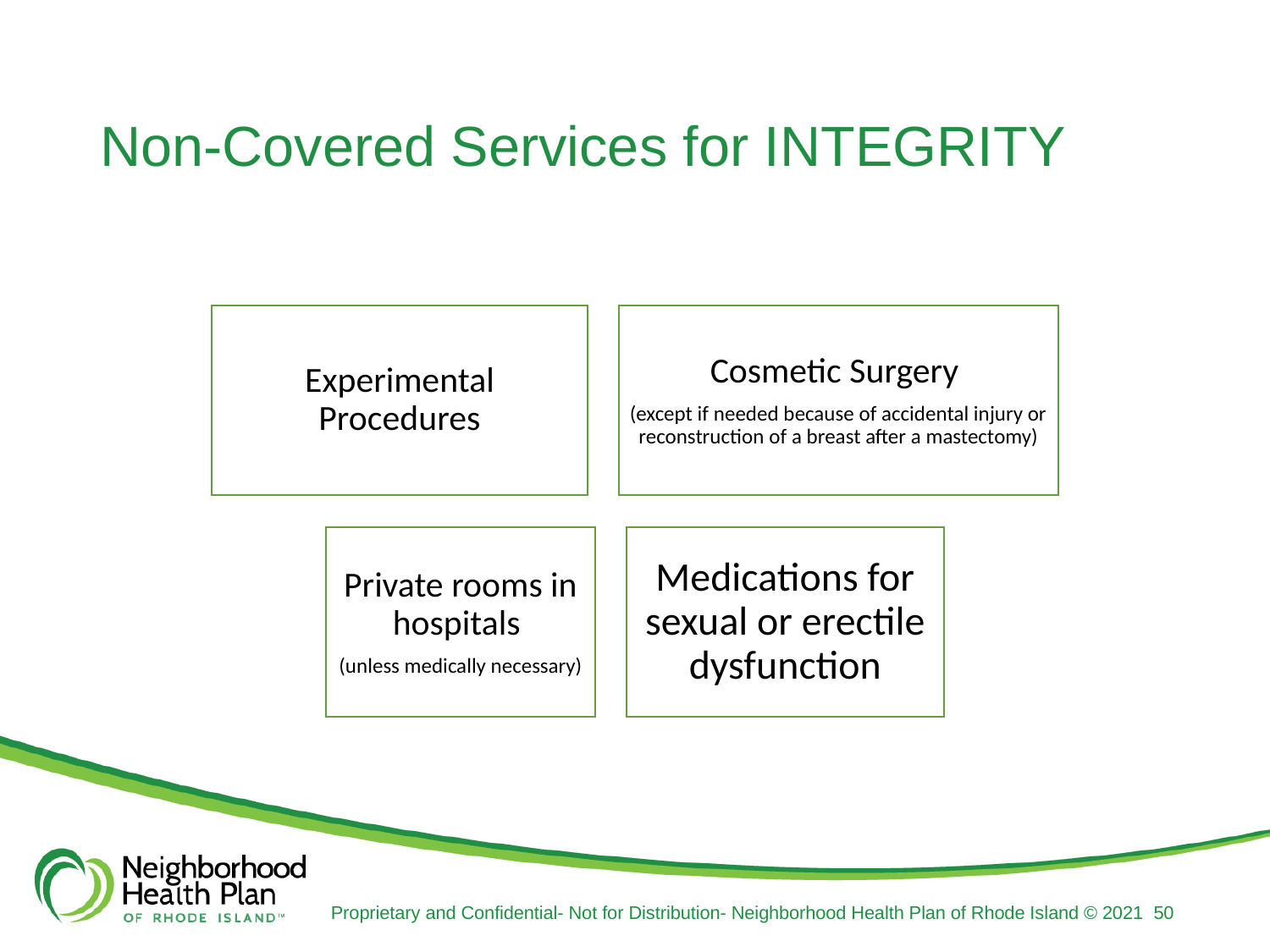

Non-Covered Services for INTEGRITY
Experimental Procedures
Cosmetic Surgery
(except if needed because of accidental injury or reconstruction of a breast after a mastectomy)
Private rooms in hospitals
(unless medically necessary)
Medications for sexual or erectile dysfunction